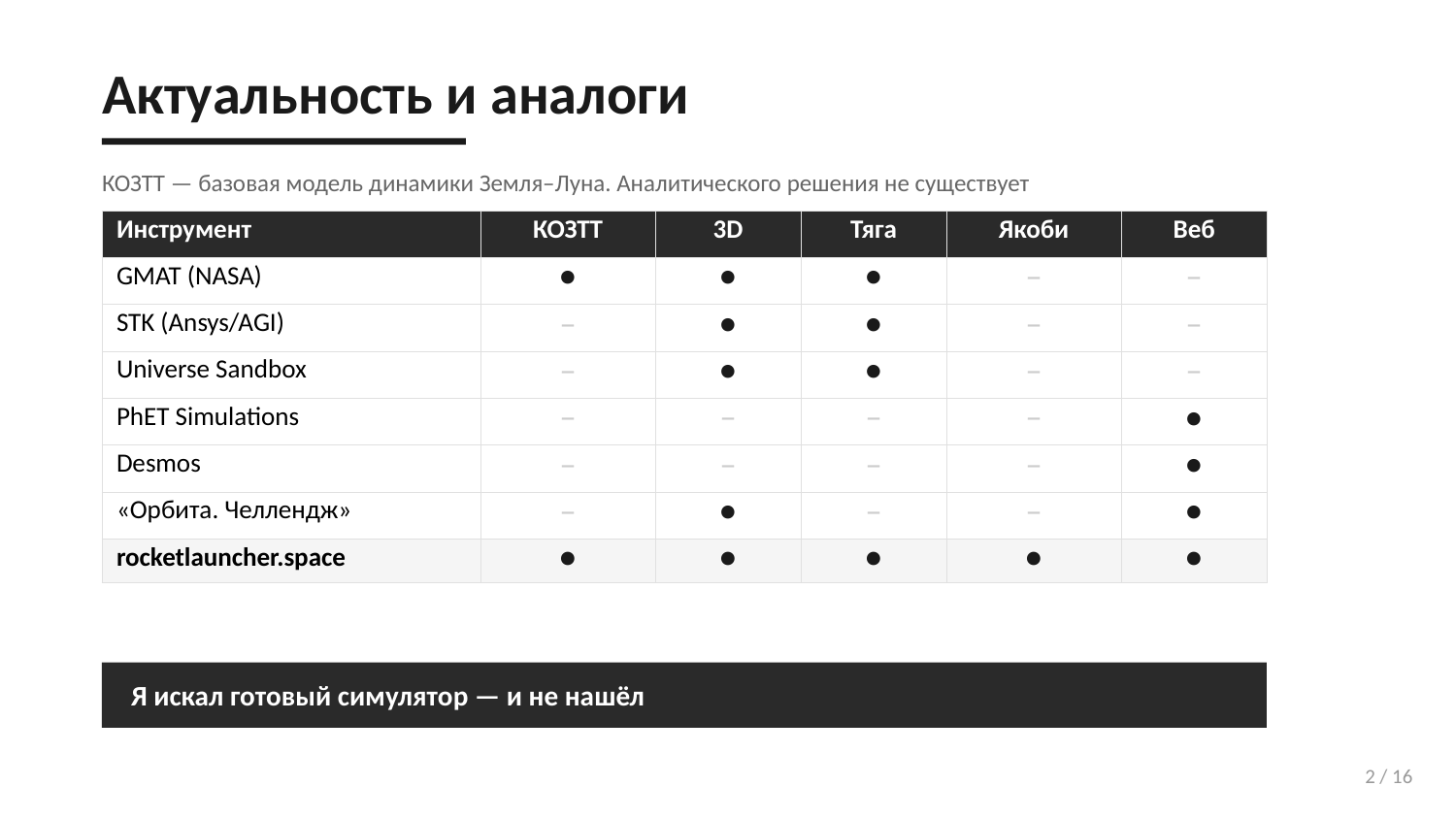

Актуальность и аналоги

КОЗТТ — базовая модель динамики Земля–Луна. Аналитического решения не существует
| Инструмент | КОЗТТ | 3D | Тяга | Якоби | Веб |
| --- | --- | --- | --- | --- | --- |
| GMAT (NASA) | ● | ● | ● | − | − |
| STK (Ansys/AGI) | − | ● | ● | − | − |
| Universe Sandbox | − | ● | ● | − | − |
| PhET Simulations | − | − | − | − | ● |
| Desmos | − | − | − | − | ● |
| «Орбита. Челлендж» | − | ● | − | − | ● |
| rocketlauncher.space | ● | ● | ● | ● | ● |

Я искал готовый симулятор — и не нашёл
2 / 16